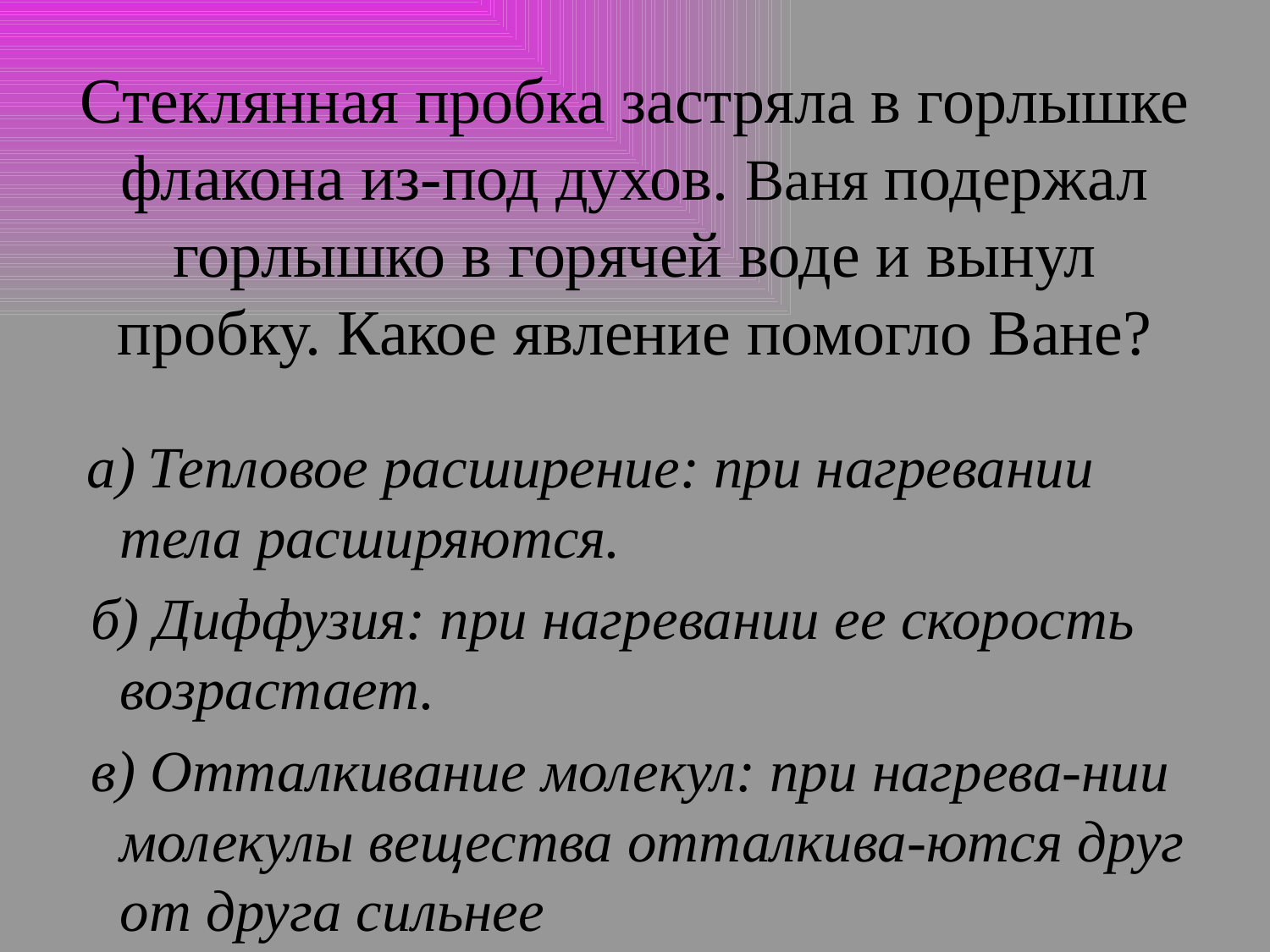

# Стеклянная пробка застряла в горлышке флакона из-под духов. Ваня подержал горлышко в горячей воде и вынул пробку. Какое явление помогло Ване?
 а) Тепловое расширение: при нагревании тела расширяются.
 б) Диффузия: при нагревании ее скорость возрастает.
 в) Отталкивание молекул: при нагрева-нии молекулы вещества отталкива-ются друг от друга сильнее